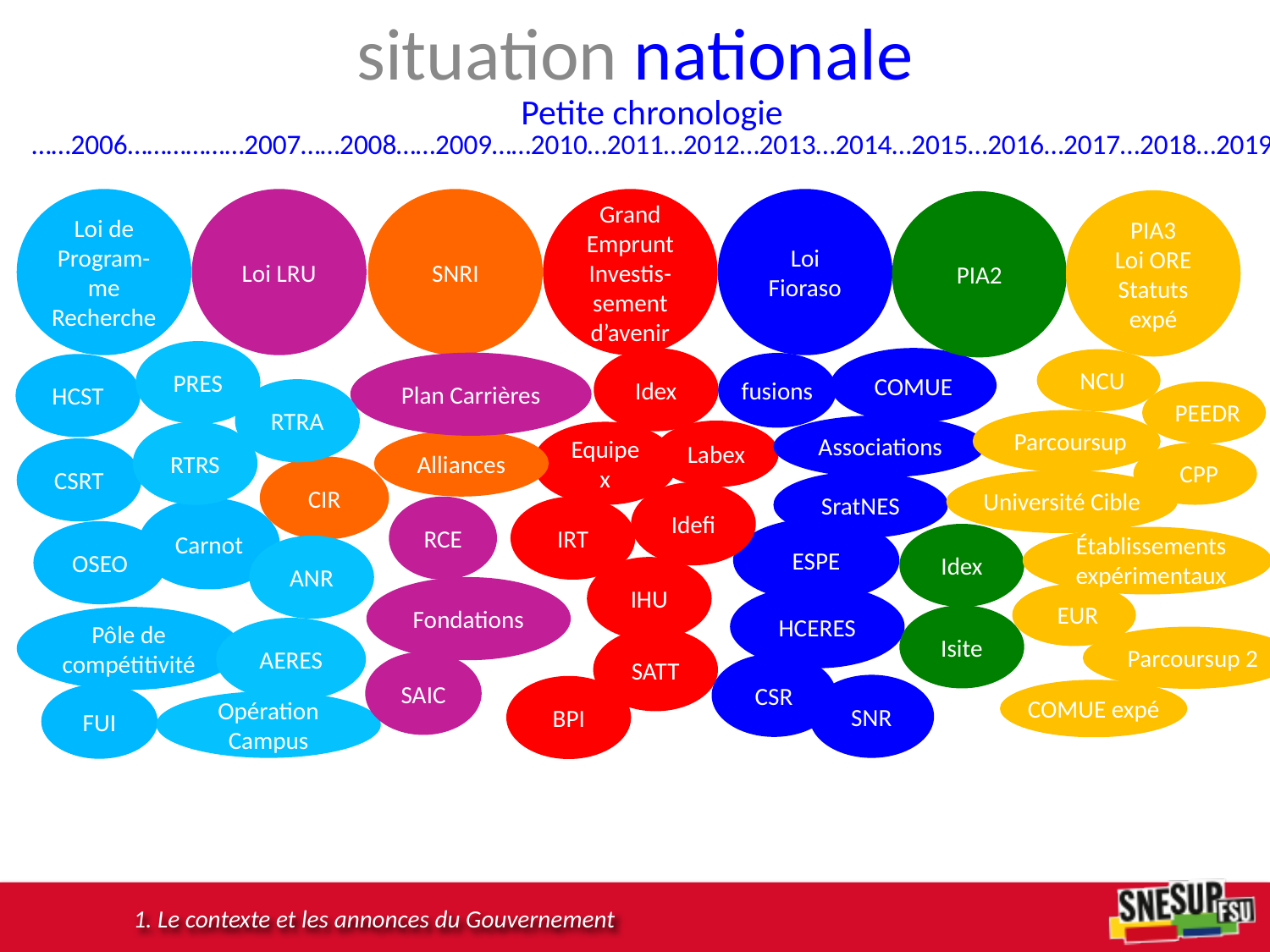

# situation nationale
Petite chronologie
……2006………………2007……2008……2009……2010…2011…2012…2013…2014…2015…2016…2017…2018…2019
Loi de Program-me Recherche
Loi LRU
SNRI
Grand Emprunt Investis-sement d’avenir
Loi Fioraso
PIA3
Loi ORE
Statuts expé
PIA2
PRES
COMUE
Idex
NCU
Plan Carrières
fusions
HCST
RTRA
PEEDR
Parcoursup
Associations
Labex
RTRS
Equipex
Alliances
CSRT
CPP
CIR
Université Cible
SratNES
Idefi
RCE
IRT
Carnot
ESPE
OSEO
Idex
Établissements expérimentaux
ANR
IHU
Fondations
EUR
HCERES
Isite
Pôle de compétitivité
AERES
Parcoursup 2
SATT
SAIC
CSR
SNR
BPI
COMUE expé
FUI
Opération Campus